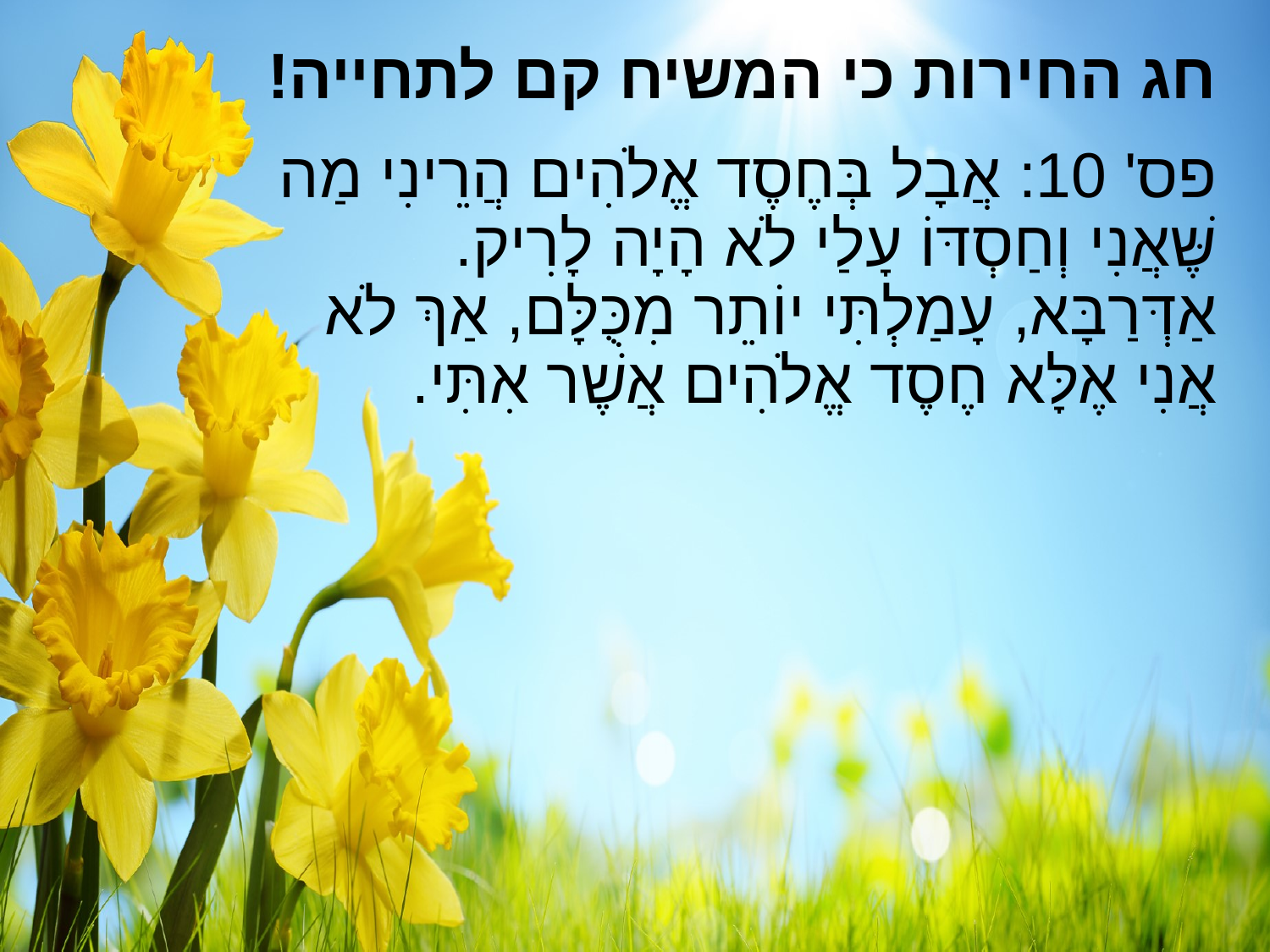

# חג החירות כי המשיח קם לתחייה!
פס' 10: אֲבָל בְּחֶסֶד אֱלֹהִים הֲרֵינִי מַה שֶּׁאֲנִי וְחַסְדּוֹ עָלַי לֹא הָיָה לָרִיק.
אַדְּרַבָּא, עָמַלְתִּי יוֹתֵר מִכֻּלָּם, אַךְ לֹא אֲנִי אֶלָּא חֶסֶד אֱלֹהִים אֲשֶׁר אִתִּי.